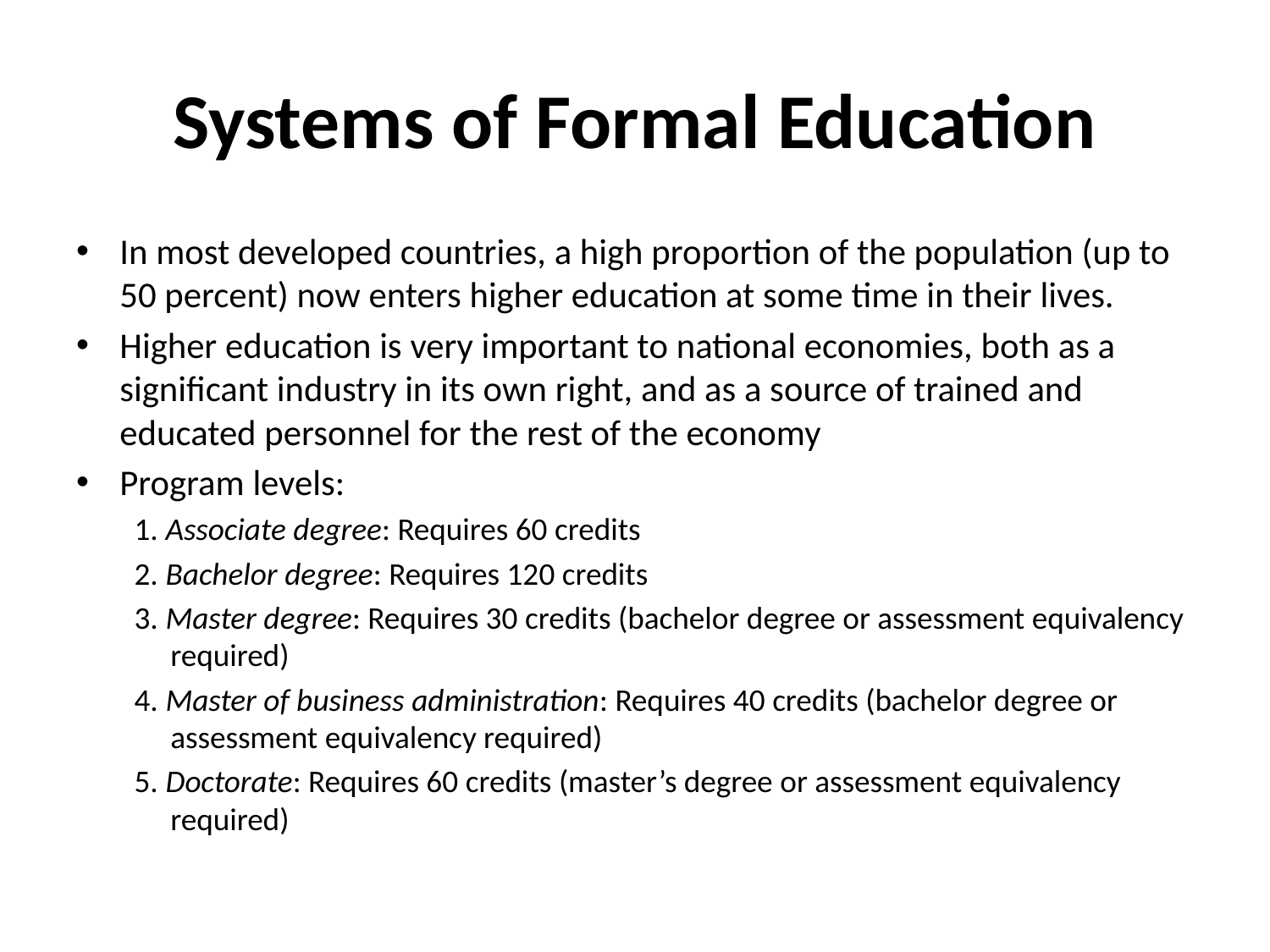

# Systems of Formal Education
In most developed countries, a high proportion of the population (up to 50 percent) now enters higher education at some time in their lives.
Higher education is very important to national economies, both as a significant industry in its own right, and as a source of trained and educated personnel for the rest of the economy
Program levels:
1. Associate degree: Requires 60 credits
2. Bachelor degree: Requires 120 credits
3. Master degree: Requires 30 credits (bachelor degree or assessment equivalency required)
4. Master of business administration: Requires 40 credits (bachelor degree or assessment equivalency required)
5. Doctorate: Requires 60 credits (master’s degree or assessment equivalency required)